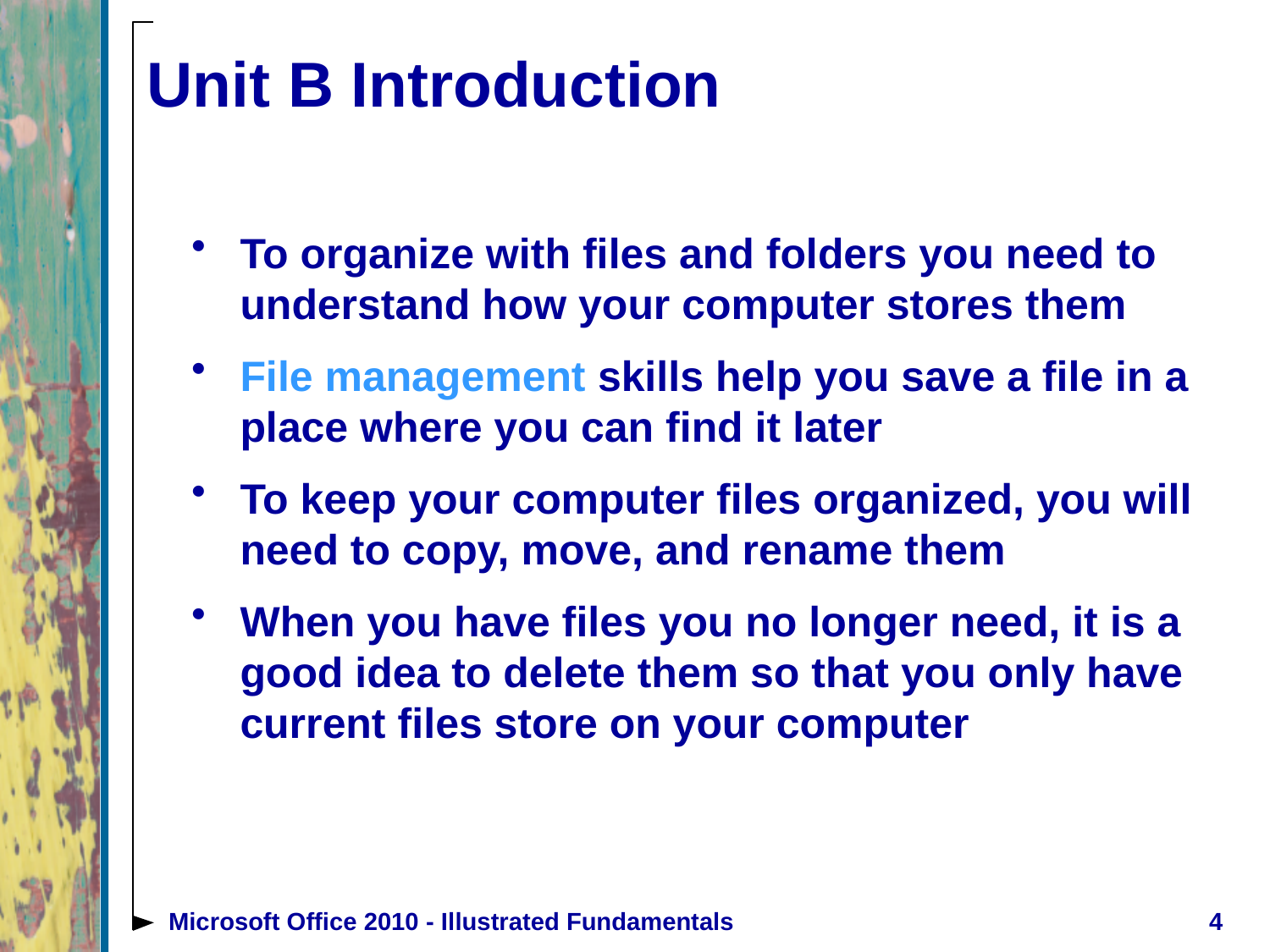

# Unit B Introduction
To organize with files and folders you need to understand how your computer stores them
File management skills help you save a file in a place where you can find it later
To keep your computer files organized, you will need to copy, move, and rename them
When you have files you no longer need, it is a good idea to delete them so that you only have current files store on your computer
Microsoft Office 2010 - Illustrated Fundamentals
4